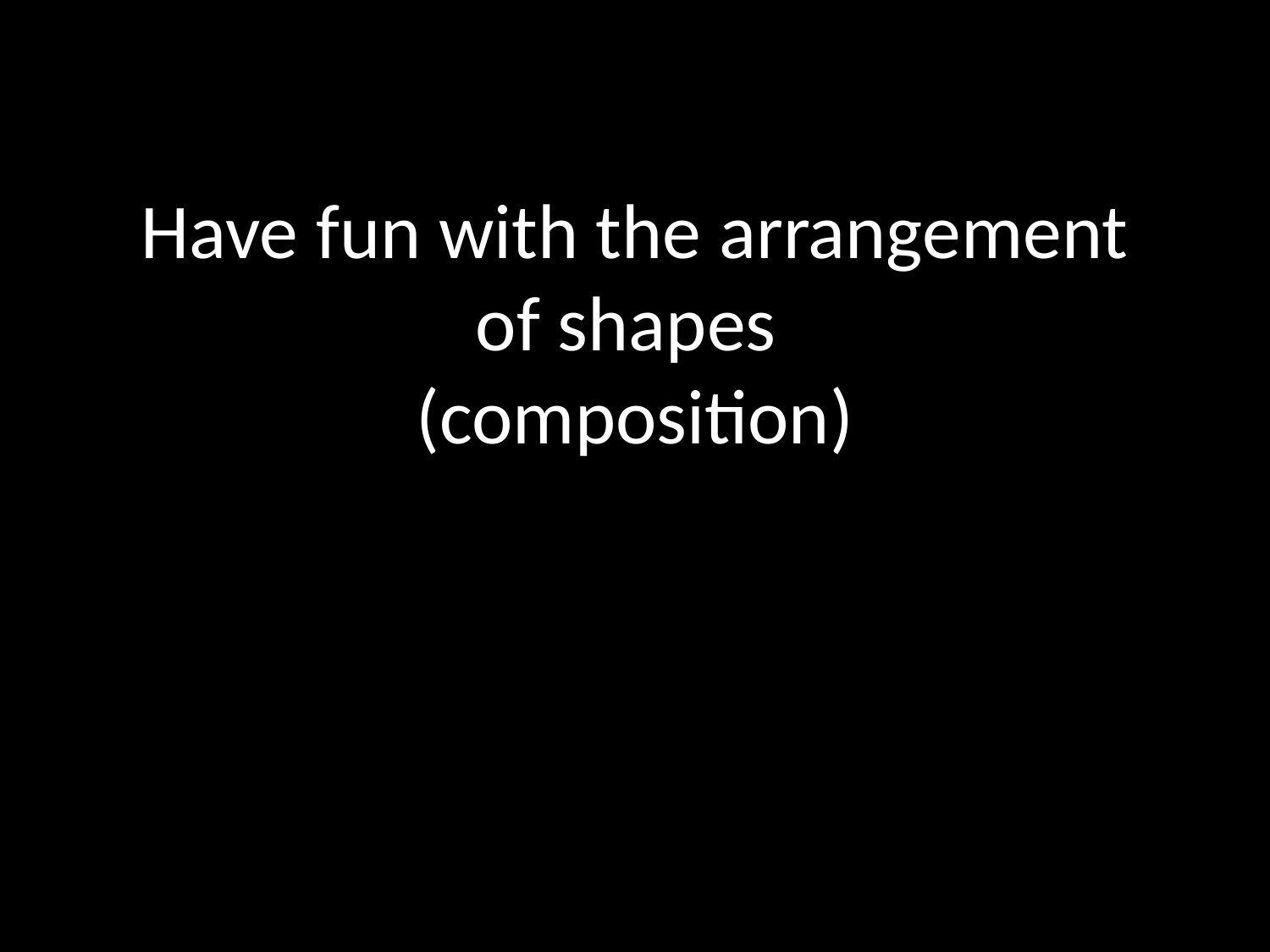

# Have fun with the arrangement of shapes (composition)